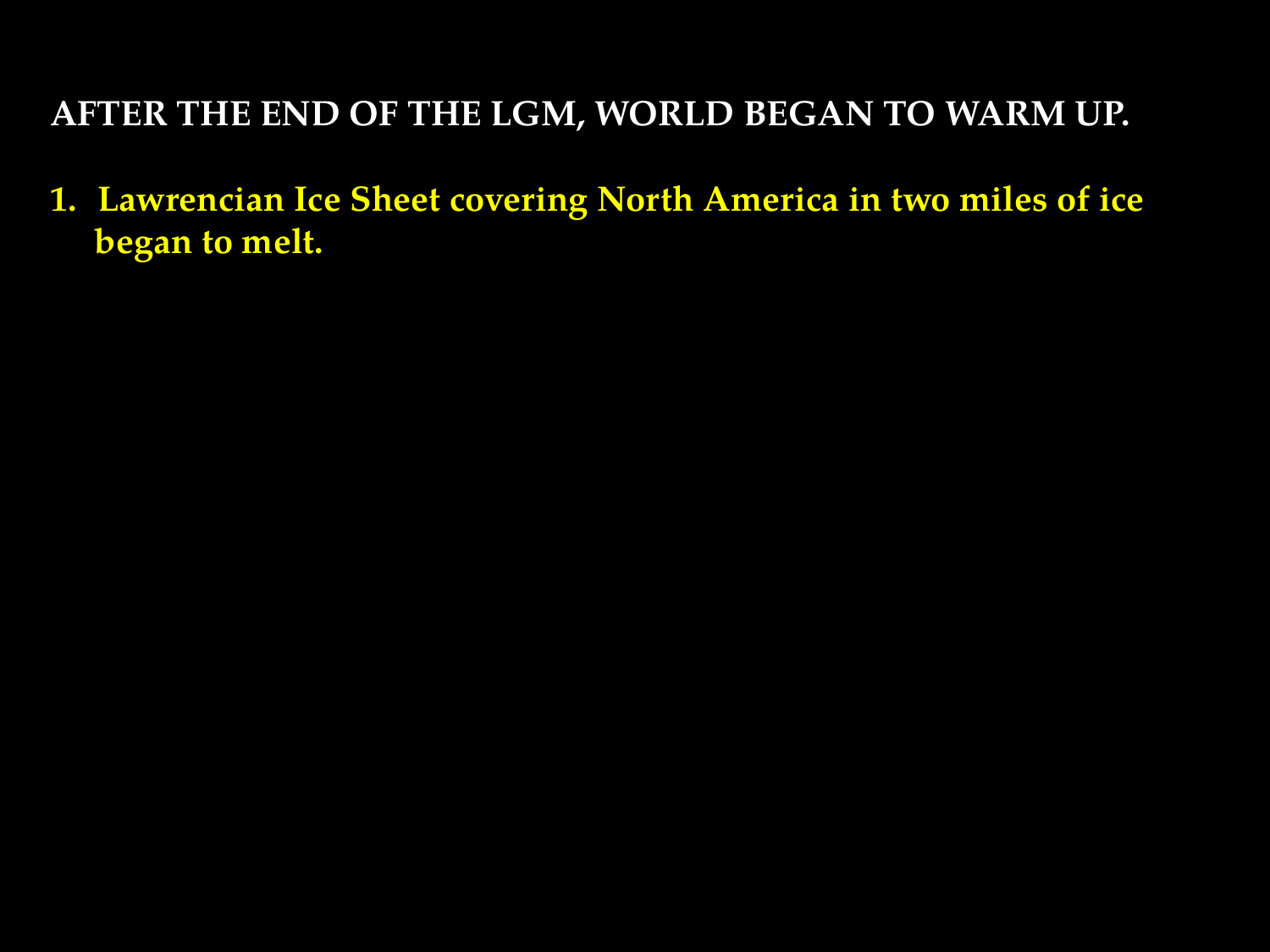

AFTER THE END OF THE LGM, WORLD BEGAN TO WARM UP.

Lawrencian Ice Sheet covering North America in two miles of ice
     began to melt.